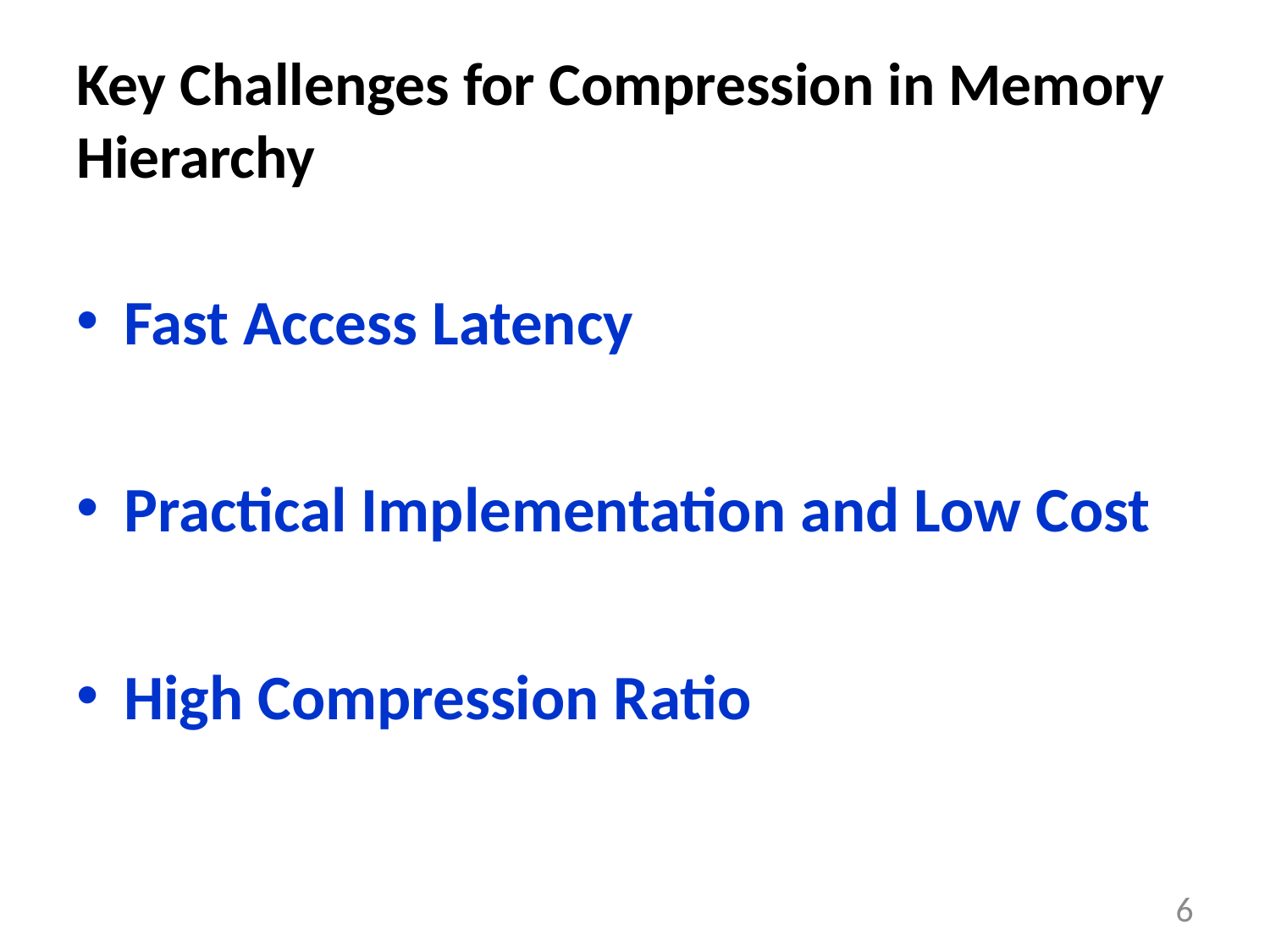

# Key Challenges for Compression in Memory Hierarchy
Fast Access Latency

Practical Implementation and Low Cost

High Compression Ratio
6